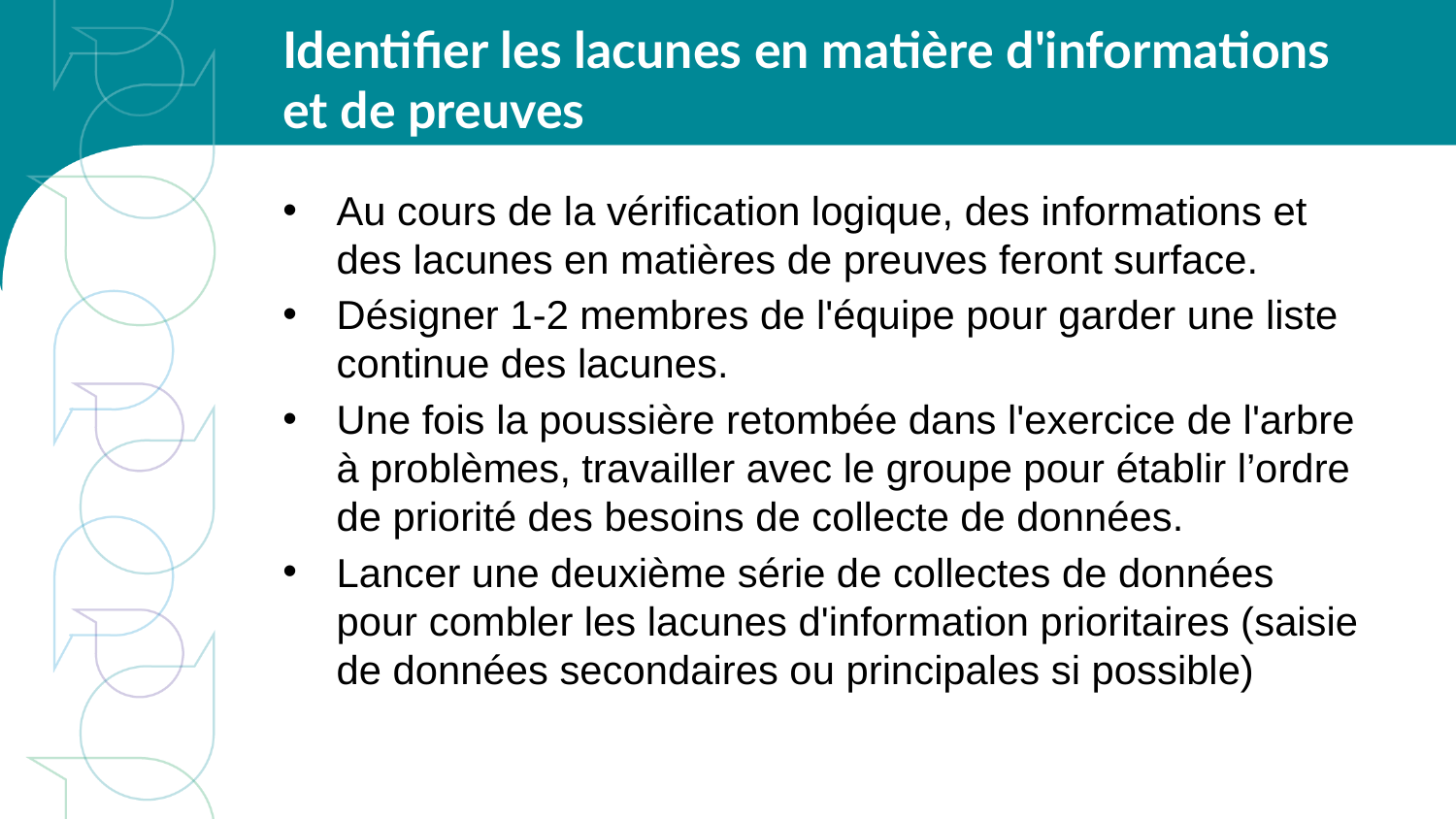

# Identifier les lacunes en matière d'informations et de preuves
Au cours de la vérification logique, des informations et des lacunes en matières de preuves feront surface.
Désigner 1-2 membres de l'équipe pour garder une liste continue des lacunes.
Une fois la poussière retombée dans l'exercice de l'arbre à problèmes, travailler avec le groupe pour établir l’ordre de priorité des besoins de collecte de données.
Lancer une deuxième série de collectes de données pour combler les lacunes d'information prioritaires (saisie de données secondaires ou principales si possible)